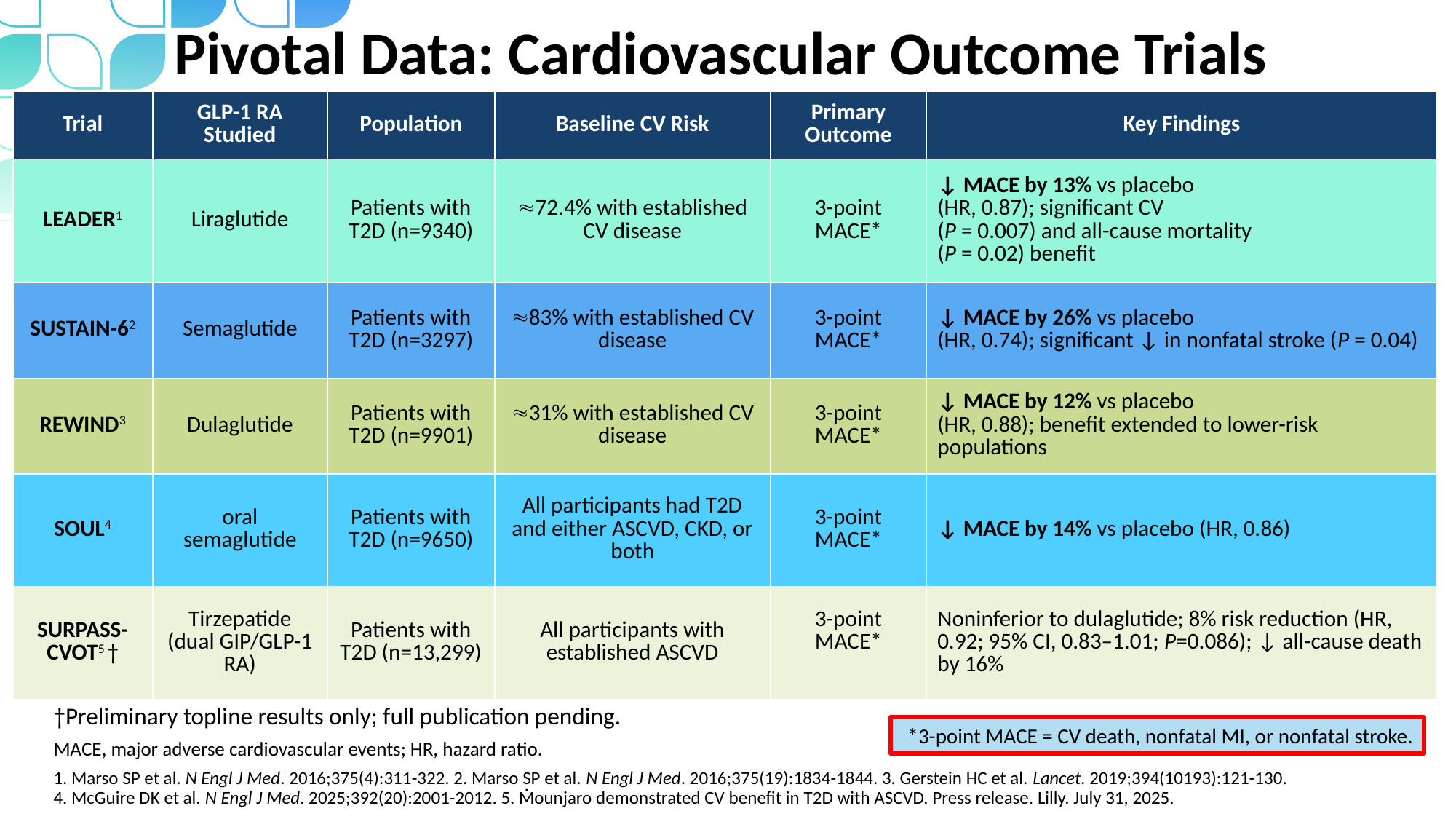

# Pivotal Data: Cardiovascular Outcome Trials
| Trial | GLP-1 RA Studied | Population | Baseline CV Risk | Primary Outcome | Key Findings |
| --- | --- | --- | --- | --- | --- |
| LEADER1 | Liraglutide | Patients with T2D (n=9340) | ≈72.4% with established CV disease | 3-point MACE\* | ↓ MACE by 13% vs placebo (HR, 0.87); significant CV (P = 0.007) and all-cause mortality (P = 0.02) benefit |
| SUSTAIN-62 | Semaglutide | Patients with T2D (n=3297) | ≈83% with established CV disease | 3-point MACE\* | ↓ MACE by 26% vs placebo (HR, 0.74); significant ↓ in nonfatal stroke (P = 0.04) |
| REWIND3 | Dulaglutide | Patients with T2D (n=9901) | ≈31% with established CV disease | 3-point MACE\* | ↓ MACE by 12% vs placebo (HR, 0.88); benefit extended to lower-risk populations |
| SOUL4 | oral semaglutide | Patients with T2D (n=9650) | All participants had T2D and either ASCVD, CKD, or both | 3-point MACE\* | ↓ MACE by 14% vs placebo (HR, 0.86) |
| SURPASS-CVOT5 † | Tirzepatide (dual GIP/GLP-1 RA) | Patients with T2D (n=13,299) | All participants with established ASCVD | 3-point MACE\* | Noninferior to dulaglutide; 8% risk reduction (HR, 0.92; 95% CI, 0.83–1.01; P=0.086); ↓ all-cause death by 16% |
*3-point MACE = CV death, nonfatal MI, or nonfatal stroke.
†Preliminary topline results only; full publication pending.
MACE, major adverse cardiovascular events; HR, hazard ratio.
1. Marso SP et al. N Engl J Med. 2016;375(4):311-322. 2. Marso SP et al. N Engl J Med. 2016;375(19):1834-1844. 3. Gerstein HC et al. Lancet. 2019;394(10193):121-130.  4. McGuire DK et al. N Engl J Med. 2025;392(20):2001-2012. 5. Ṁounjaro demonstrated CV benefit in T2D with ASCVD. Press release. Lilly. July 31, 2025.